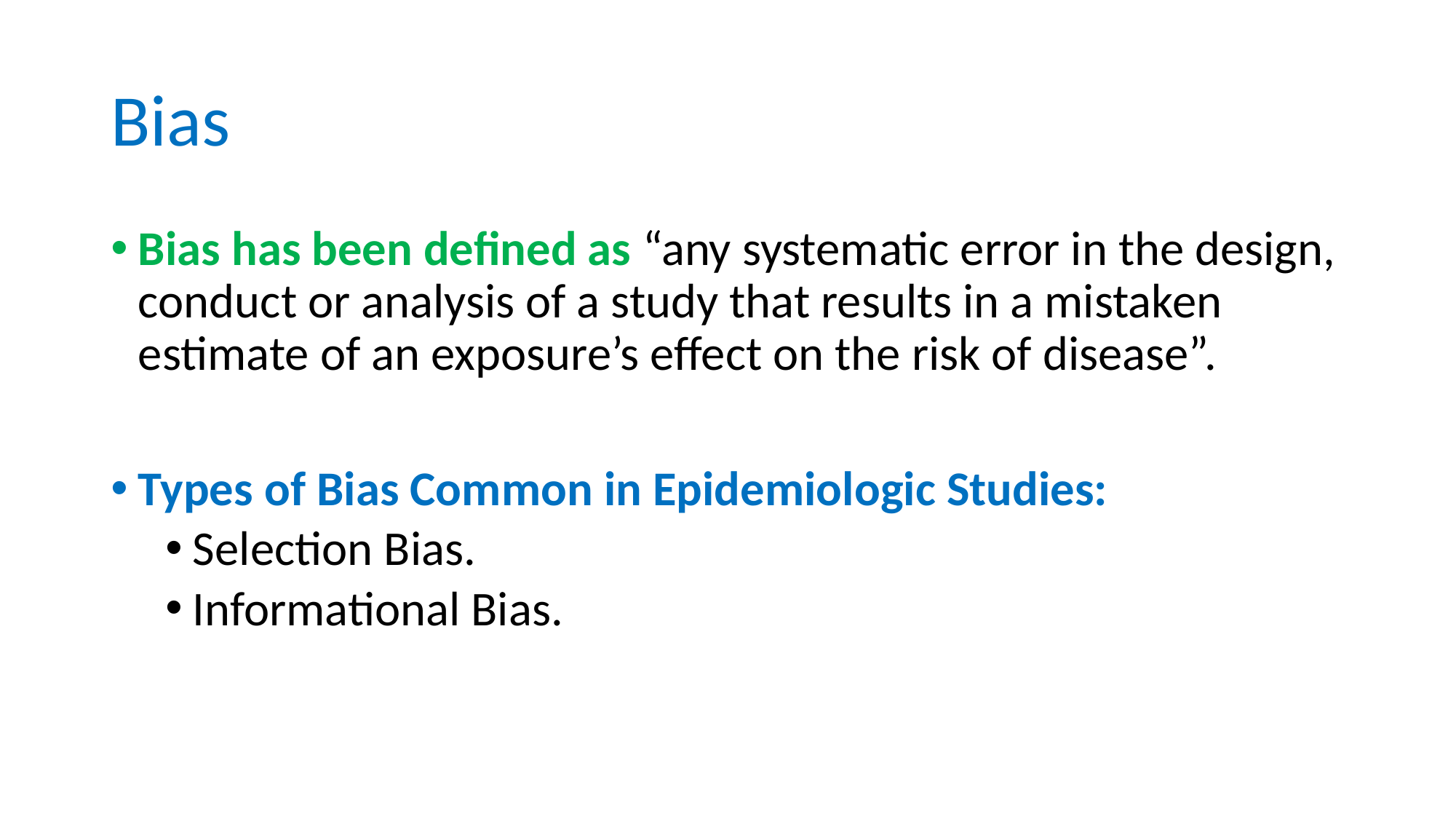

# Bias
Bias has been defined as “any systematic error in the design, conduct or analysis of a study that results in a mistaken estimate of an exposure’s effect on the risk of disease”.

Types of Bias Common in Epidemiologic Studies:
Selection Bias.
Informational Bias.